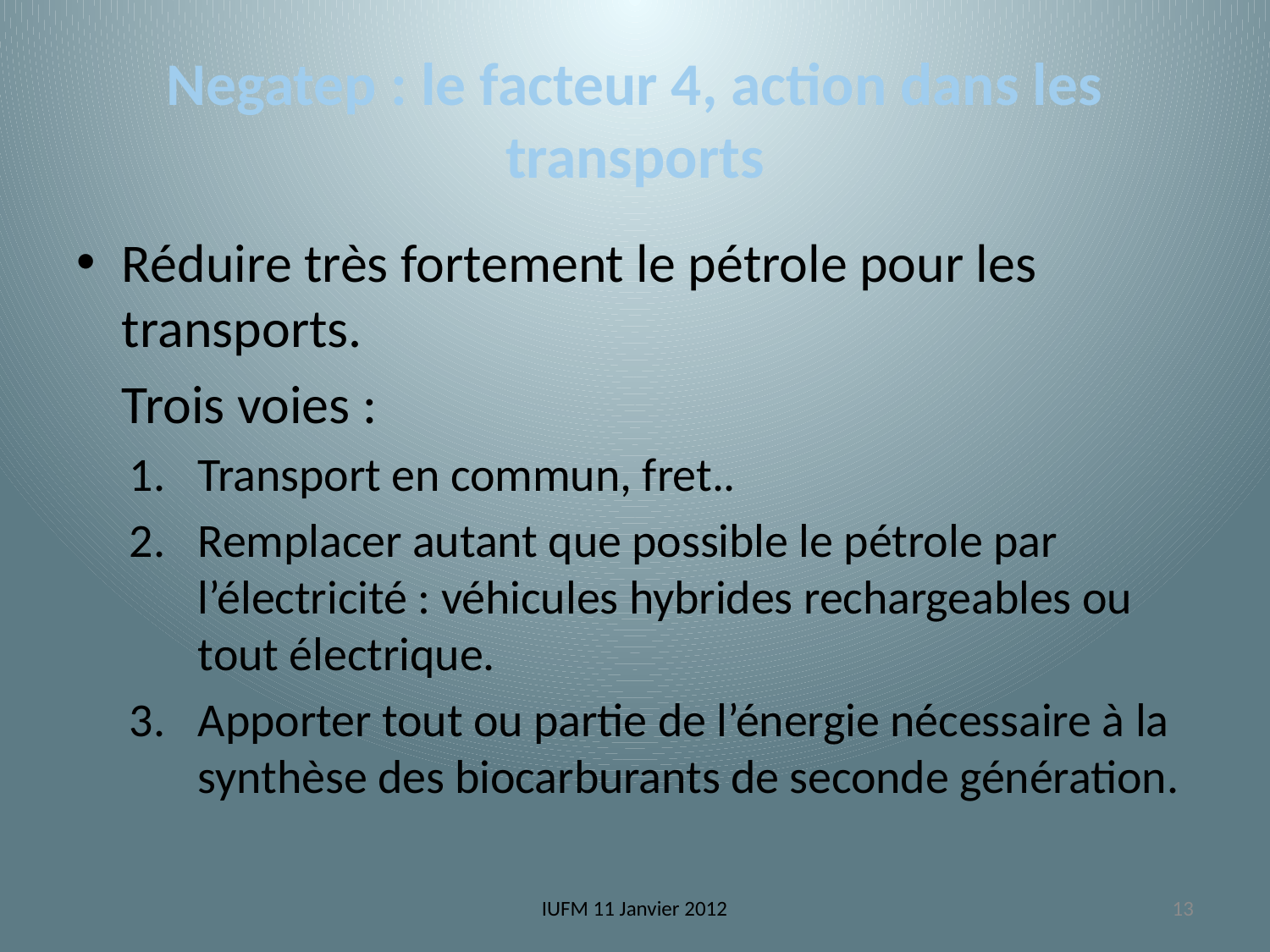

# Negatep : le facteur 4, action dans les transports
Réduire très fortement le pétrole pour les transports.
	Trois voies :
Transport en commun, fret..
Remplacer autant que possible le pétrole par l’électricité : véhicules hybrides rechargeables ou tout électrique.
Apporter tout ou partie de l’énergie nécessaire à la synthèse des biocarburants de seconde génération.
IUFM 11 Janvier 2012
13